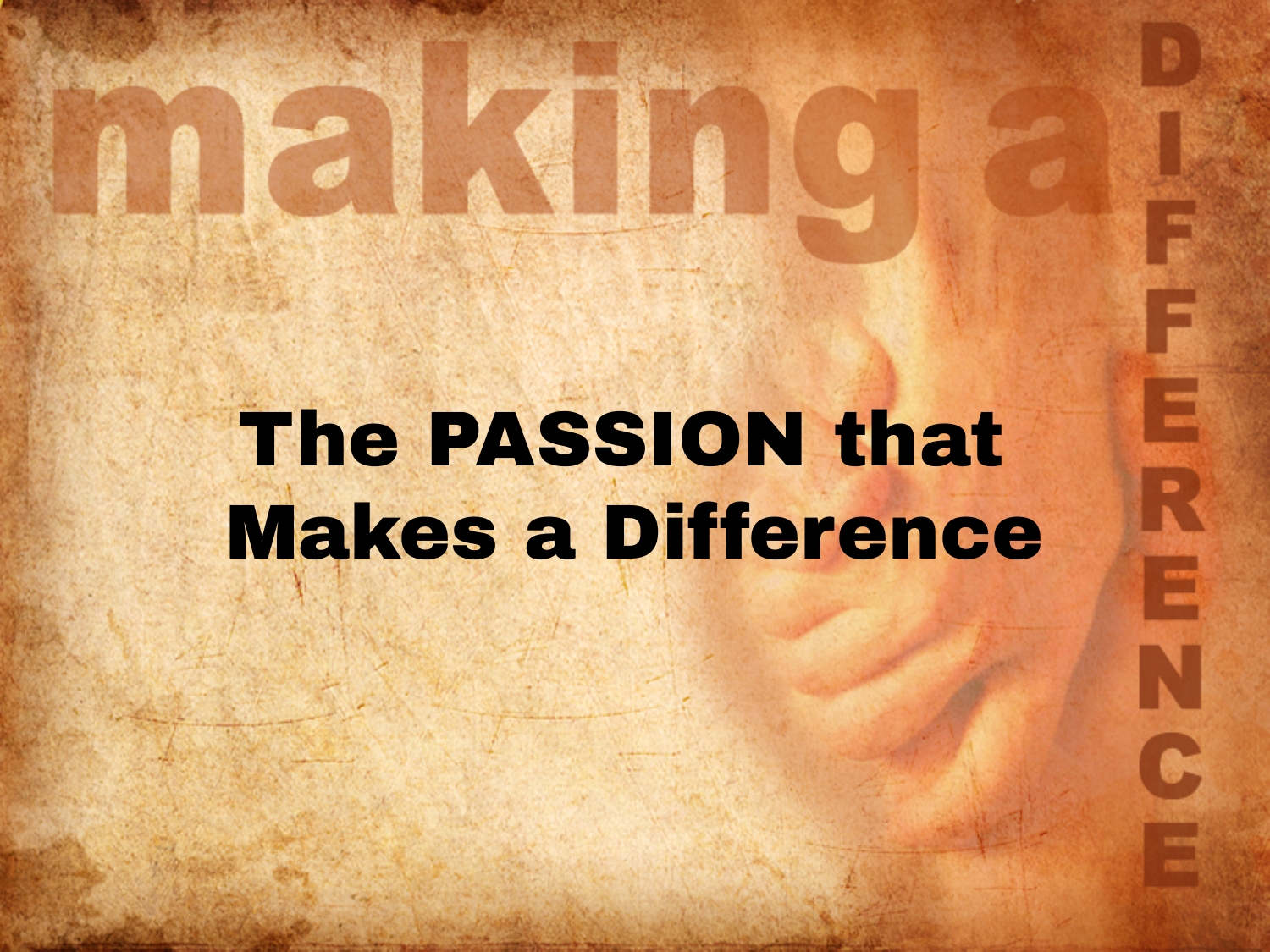

# The PASSION that Makes a Difference